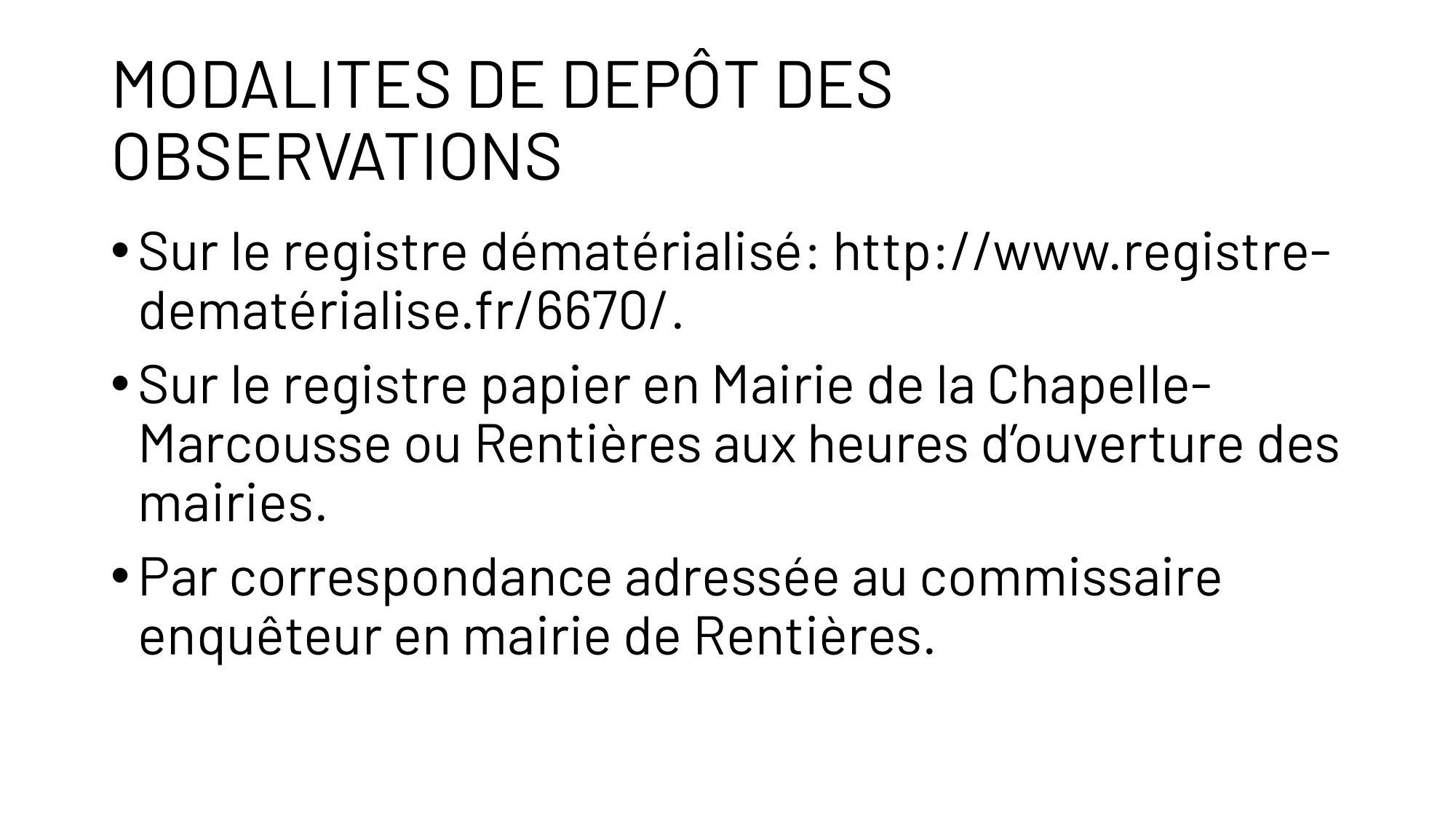

# MODALITES DE DEPÔT DES OBSERVATIONS
Sur le registre dématérialisé: http://www.registre-dematérialise.fr/6670/.
Sur le registre papier en Mairie de la Chapelle-Marcousse ou Rentières aux heures d’ouverture des mairies.
Par correspondance adressée au commissaire enquêteur en mairie de Rentières.